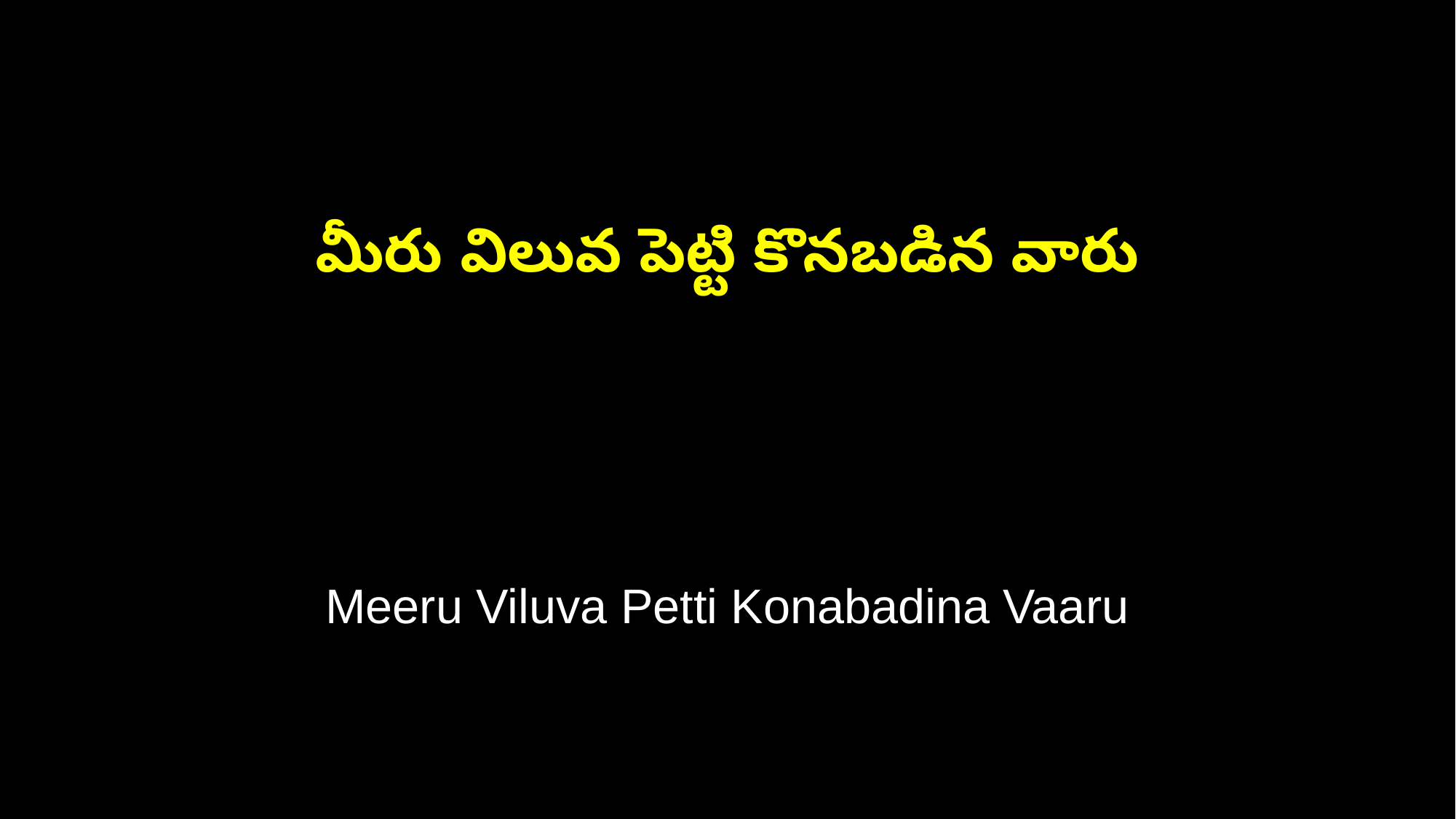

మీరు విలువ పెట్టి కొనబడిన వారు
Meeru Viluva Petti Konabadina Vaaru